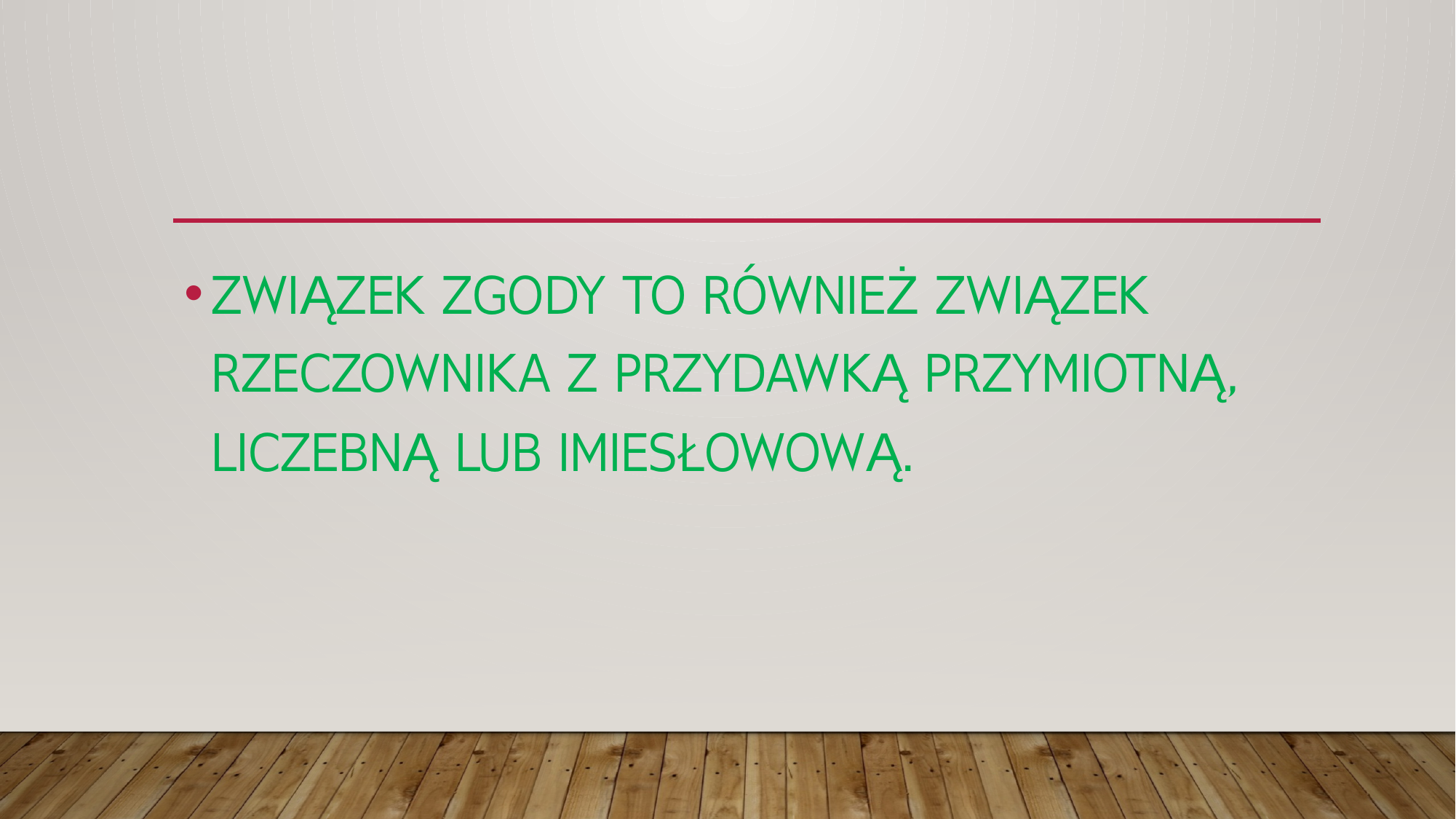

#
ZWIĄZEK ZGODY TO RÓWNIEŻ ZWIĄZEK RZECZOWNIKA Z PRZYDAWKĄ PRZYMIOTNĄ, LICZEBNĄ LUB IMIESŁOWOWĄ.